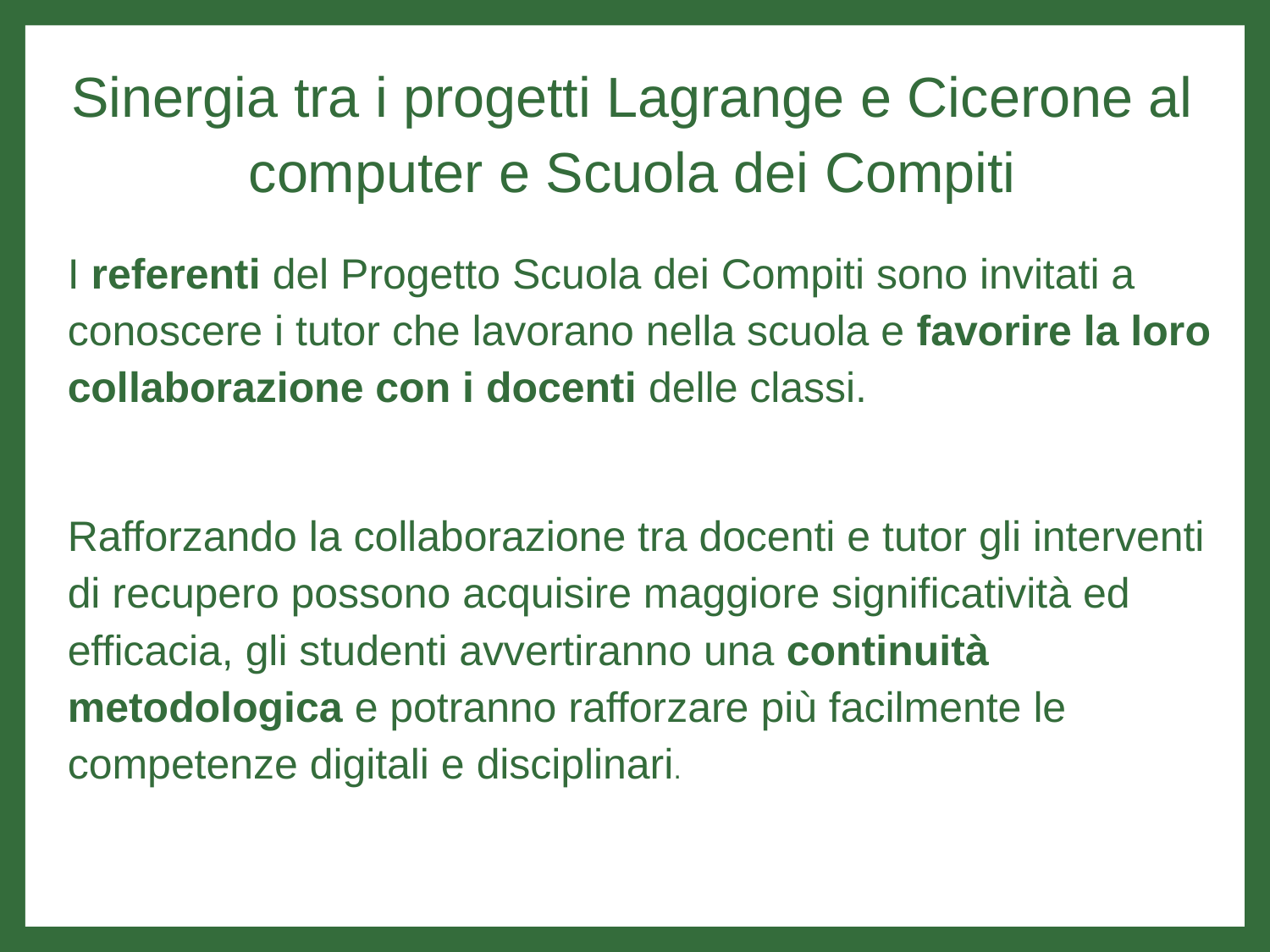

# Sinergia tra i progetti Lagrange e Cicerone al computer e Scuola dei Compiti
I referenti del Progetto Scuola dei Compiti sono invitati a conoscere i tutor che lavorano nella scuola e favorire la loro collaborazione con i docenti delle classi.

Rafforzando la collaborazione tra docenti e tutor gli interventi di recupero possono acquisire maggiore significatività ed efficacia, gli studenti avvertiranno una continuità metodologica e potranno rafforzare più facilmente le competenze digitali e disciplinari.